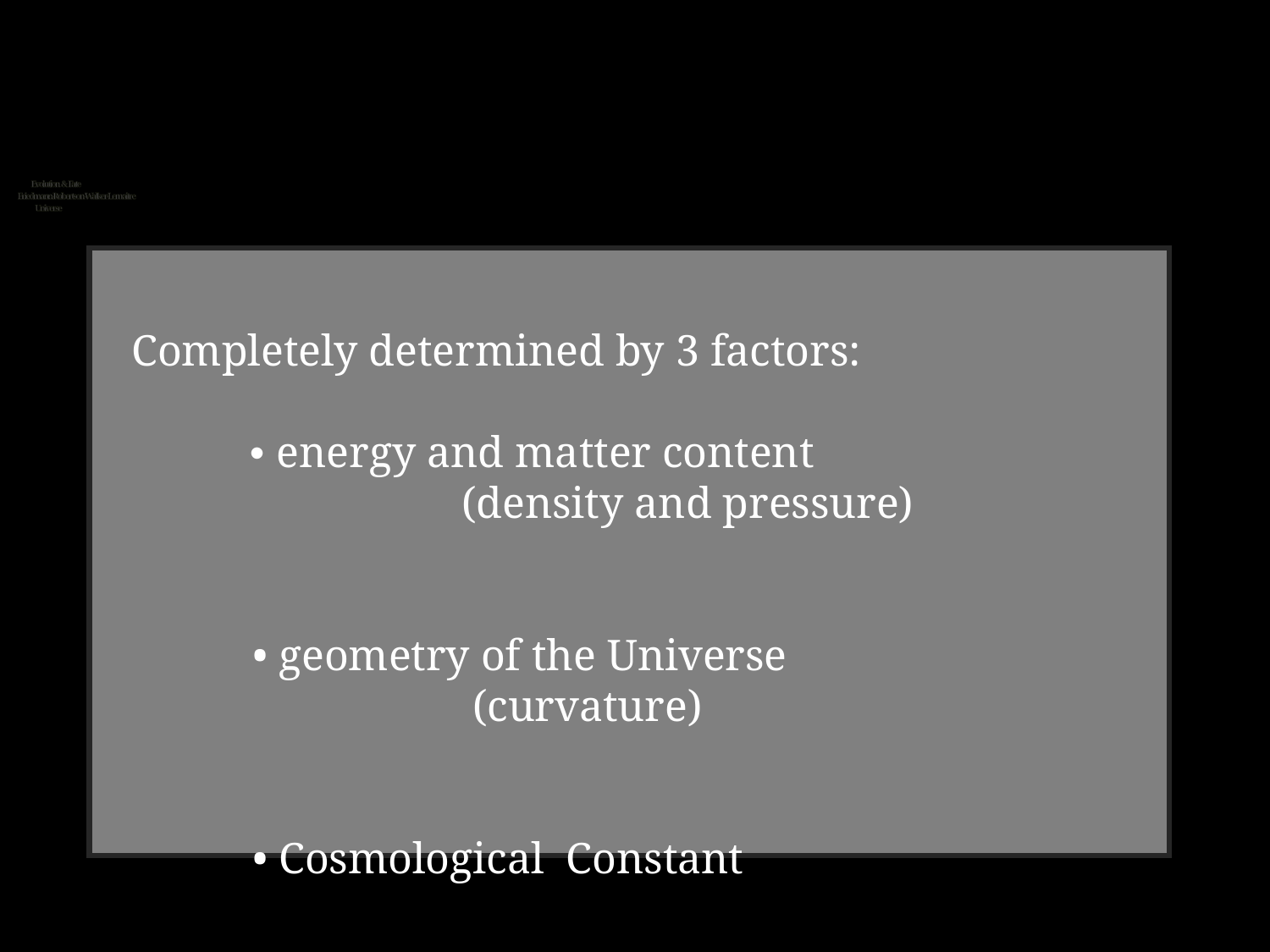

Evolution   &   Fate
         Friedmann-Robertson-Walker-Lemaitre
                                       Universe

Completely determined by 3 factors:

          • energy and matter content
                              (density and pressure)

           • geometry of the Universe
                               (curvature)

           • Cosmological  Constant